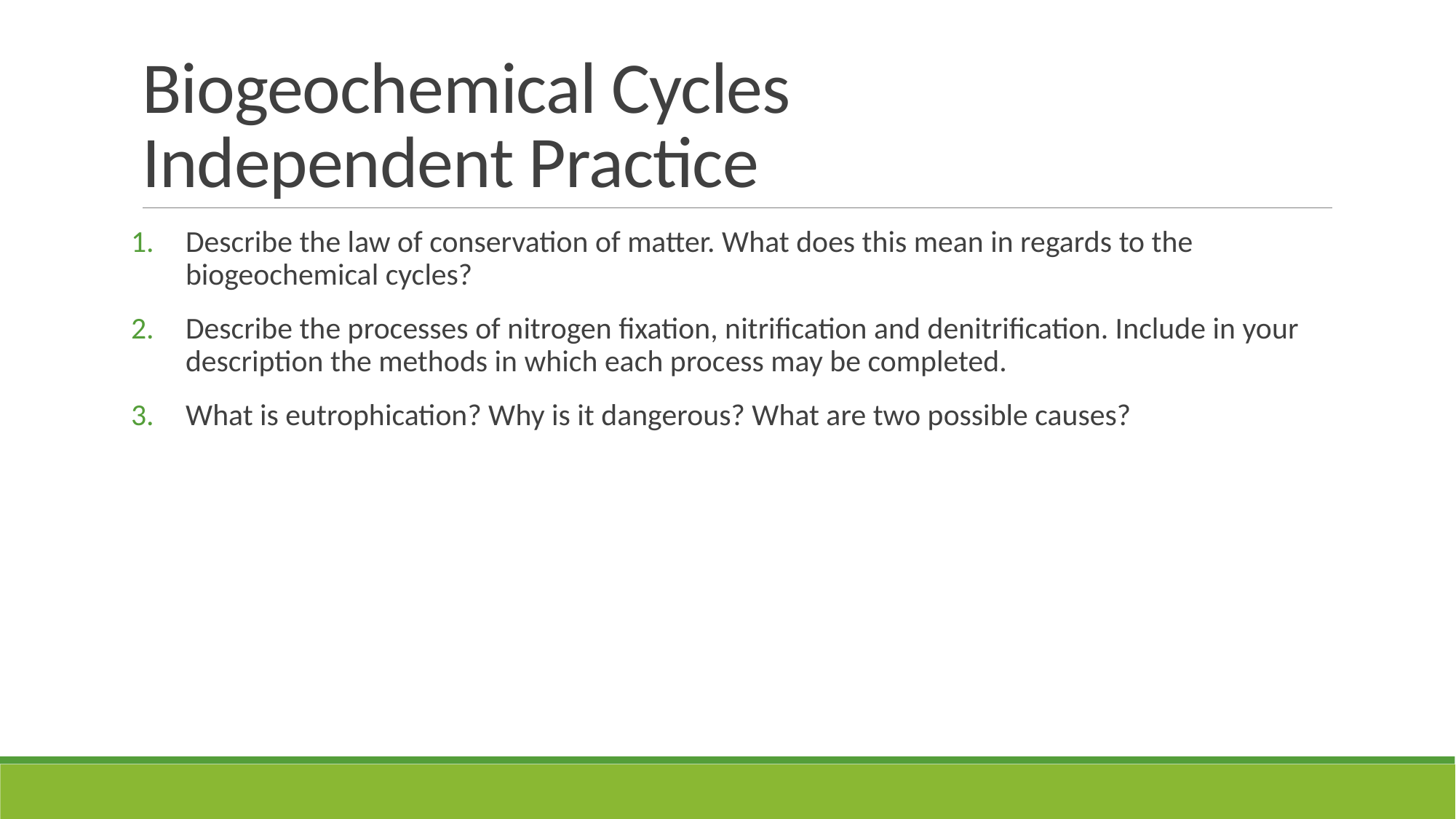

# Biogeochemical Cycles Independent Practice
Describe the law of conservation of matter. What does this mean in regards to the biogeochemical cycles?
Describe the processes of nitrogen fixation, nitrification and denitrification. Include in your description the methods in which each process may be completed.
What is eutrophication? Why is it dangerous? What are two possible causes?